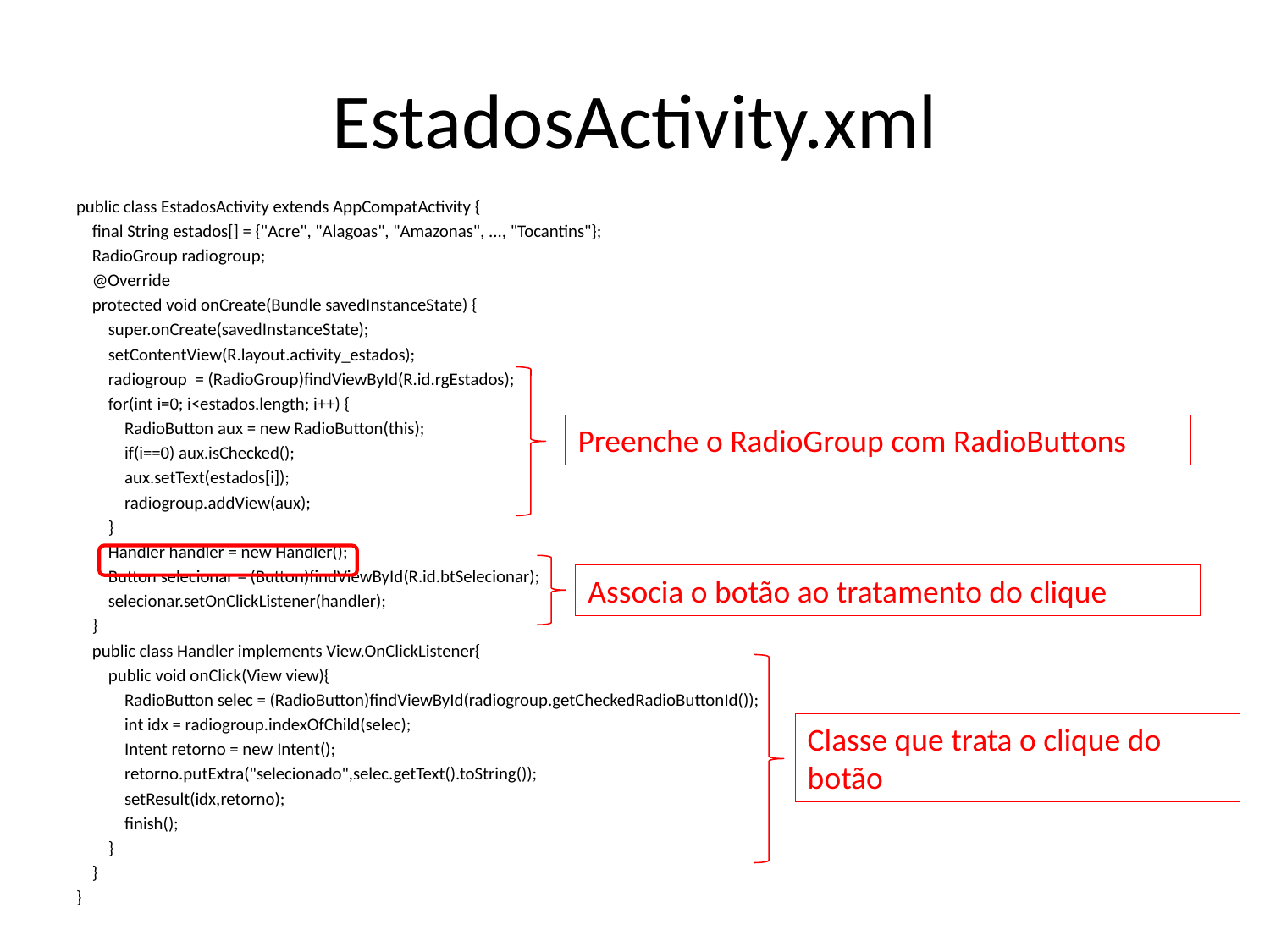

# EstadosActivity.xml
public class EstadosActivity extends AppCompatActivity {
    final String estados[] = {"Acre", "Alagoas", "Amazonas", ..., "Tocantins"};
    RadioGroup radiogroup;
    @Override
    protected void onCreate(Bundle savedInstanceState) {
        super.onCreate(savedInstanceState);
        setContentView(R.layout.activity_estados);
        radiogroup  = (RadioGroup)findViewById(R.id.rgEstados);
        for(int i=0; i<estados.length; i++) {
            RadioButton aux = new RadioButton(this);
            if(i==0) aux.isChecked();
            aux.setText(estados[i]);
            radiogroup.addView(aux);
        }
        Handler handler = new Handler();
        Button selecionar = (Button)findViewById(R.id.btSelecionar);
        selecionar.setOnClickListener(handler);
    }
    public class Handler implements View.OnClickListener{
        public void onClick(View view){
            RadioButton selec = (RadioButton)findViewById(radiogroup.getCheckedRadioButtonId());
            int idx = radiogroup.indexOfChild(selec);
            Intent retorno = new Intent();
            retorno.putExtra("selecionado",selec.getText().toString());
            setResult(idx,retorno);
            finish();
        }
    }
}

Preenche o RadioGroup com RadioButtons

Associa o botão ao tratamento do clique

Classe que trata o clique do botão